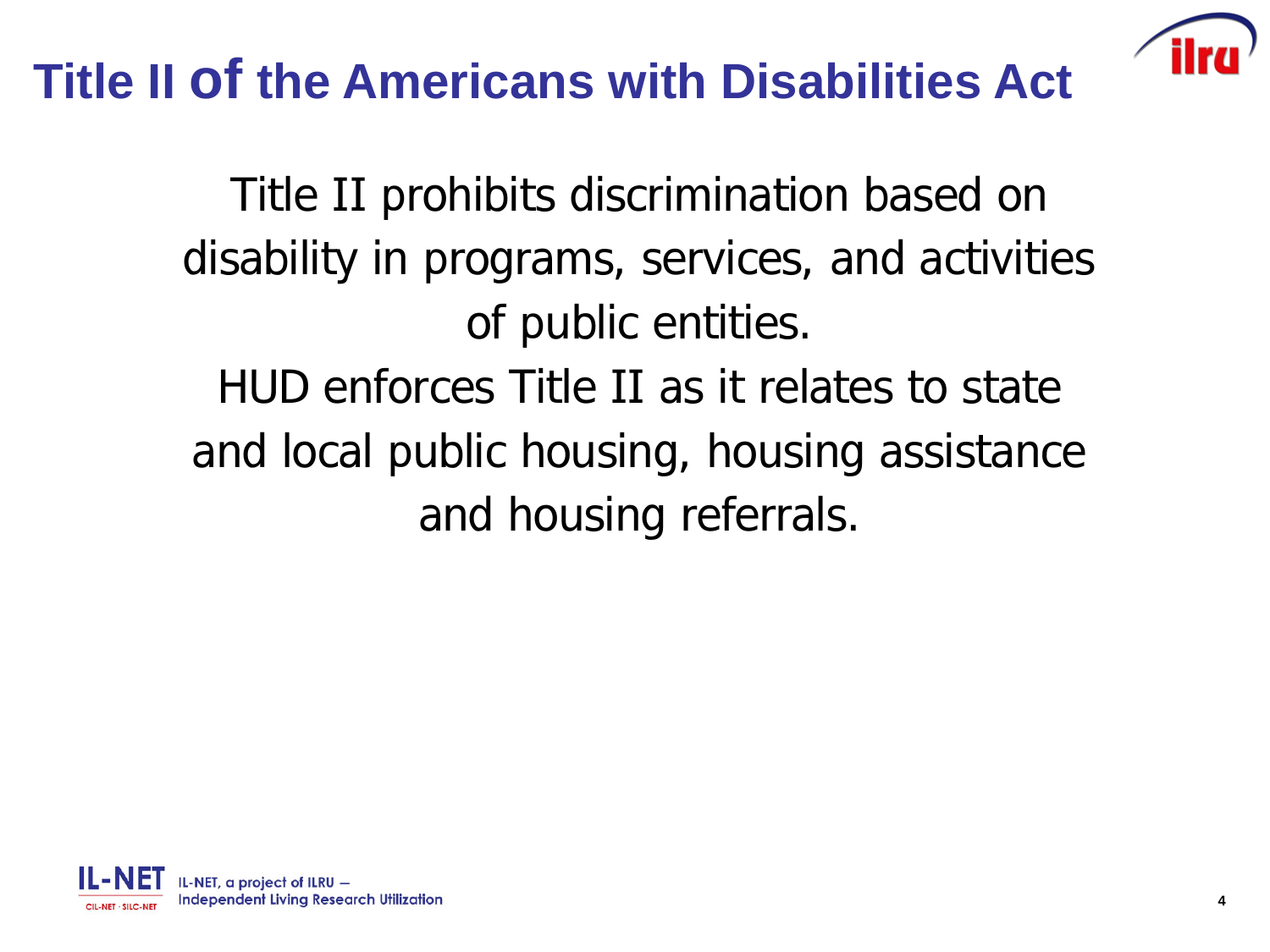

# Title II of the Americans with Disabilities Act
Title II prohibits discrimination based on
disability in programs, services, and activities
of public entities.
HUD enforces Title II as it relates to state
and local public housing, housing assistance
and housing referrals.